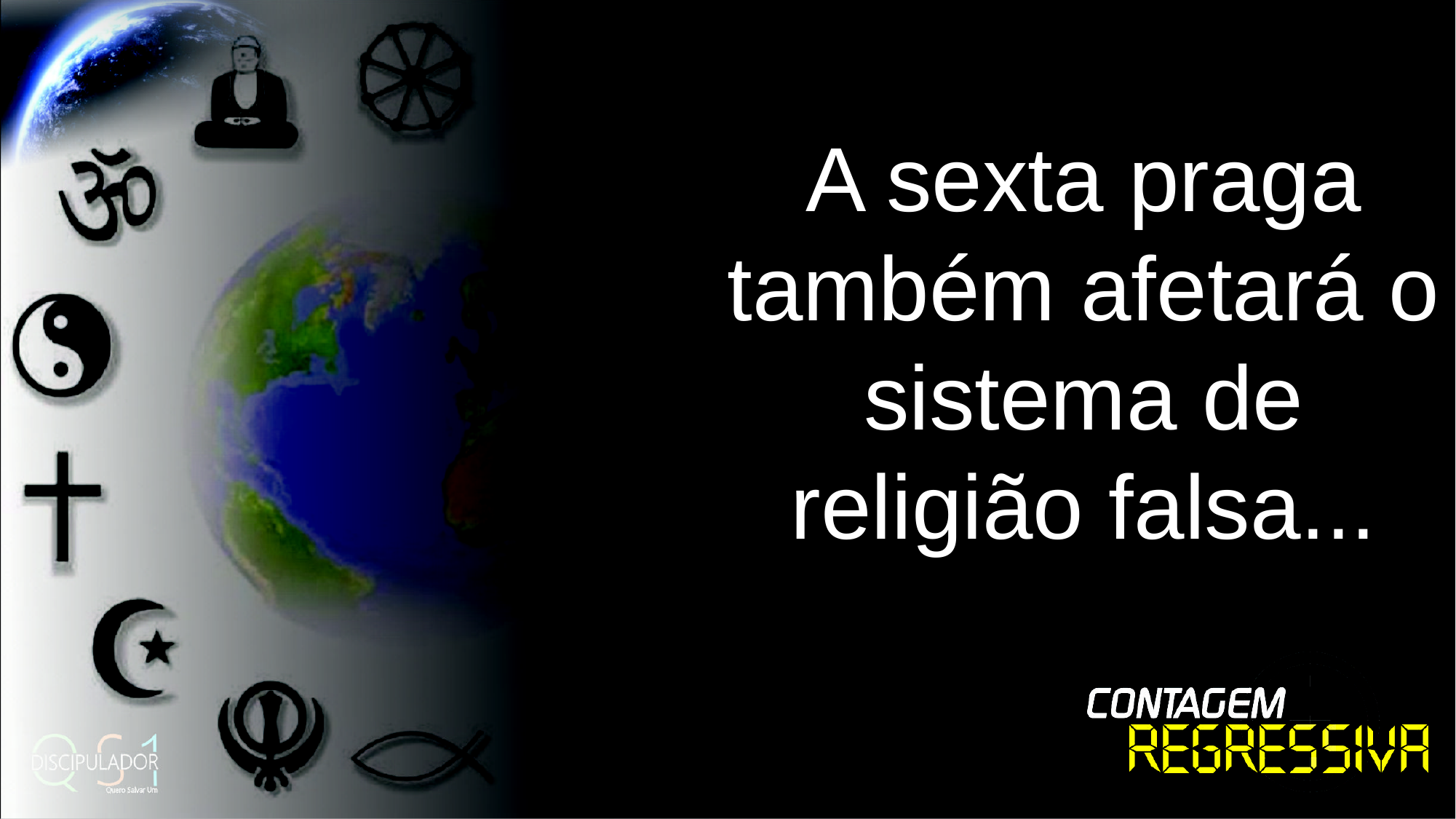

A sexta praga também afetará o sistema de religião falsa...